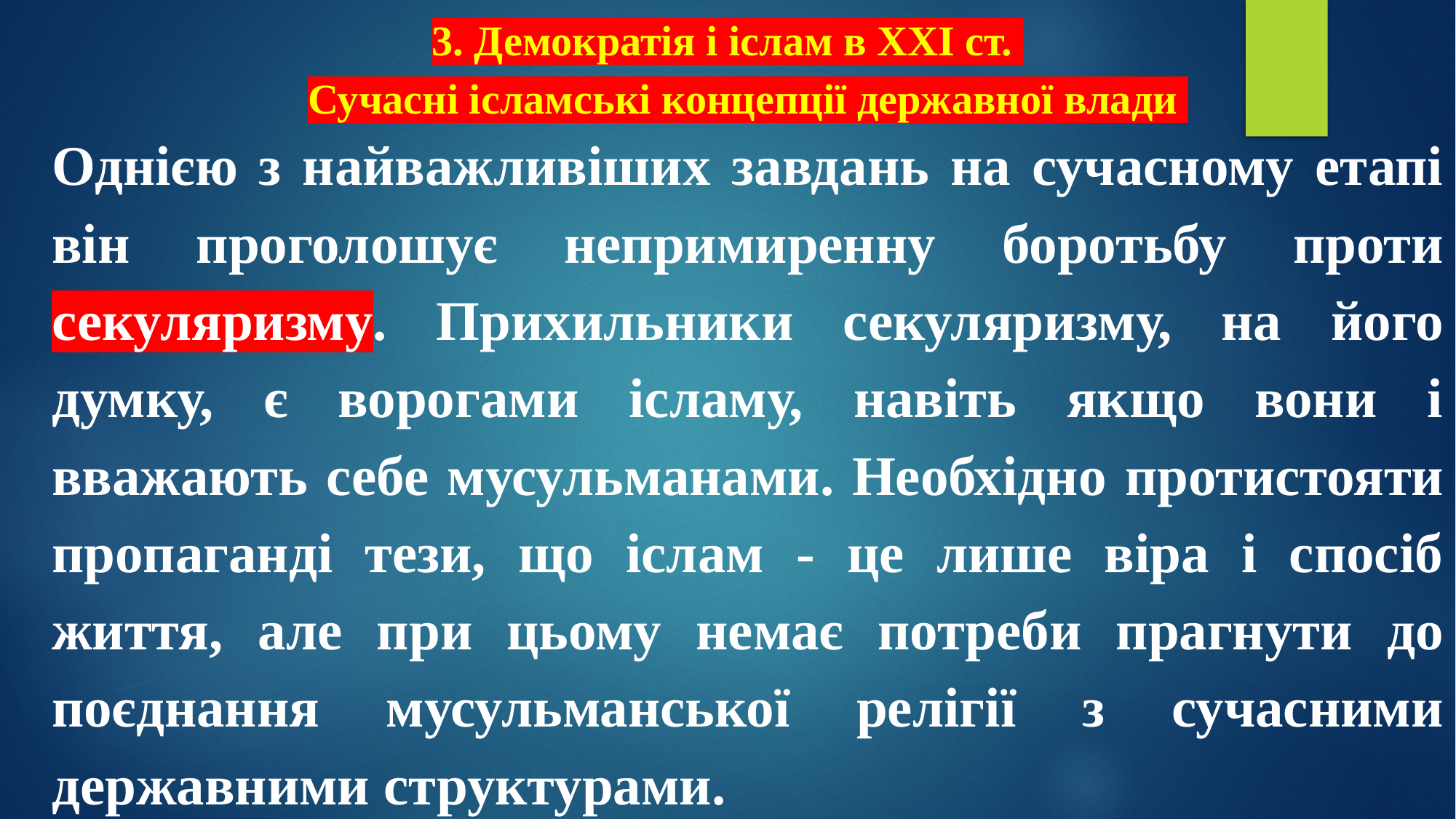

# 3. Демократія і іслам в XXI ст. Сучасні ісламські концепції державної влади
Однією з найважливіших завдань на сучасному етапі він проголошує непримиренну боротьбу проти секуляризму. Прихильники секуляризму, на його думку, є ворогами ісламу, навіть якщо вони і вважають себе мусульманами. Необхідно протистояти пропаганді тези, що іслам - це лише віра і спосіб життя, але при цьому немає потреби прагнути до поєднання мусульманської релігії з сучасними державними структурами.